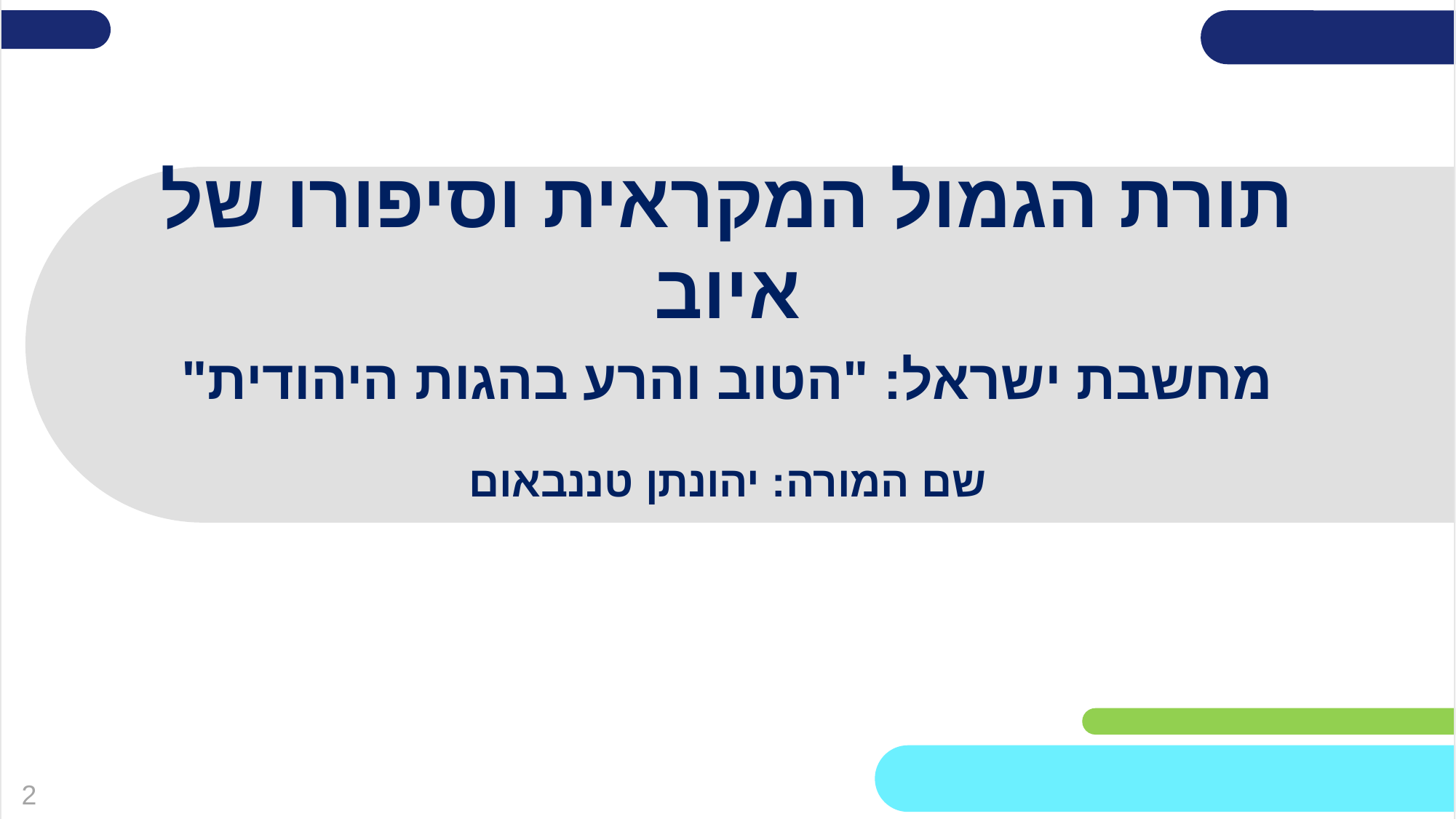

שקופית זו היא חובה
# תורת הגמול המקראית וסיפורו של איוב
מלאו את פרטי השיעור, המקצוע והמורה .
(אין צורך להשאיר את הכיתובים "שם השיעור" , "המקצוע", מחקו אותם וכתבו רק את הפרטים עצמם).
מחשבת ישראל: "הטוב והרע בהגות היהודית"
שם המורה: יהונתן טננבאום